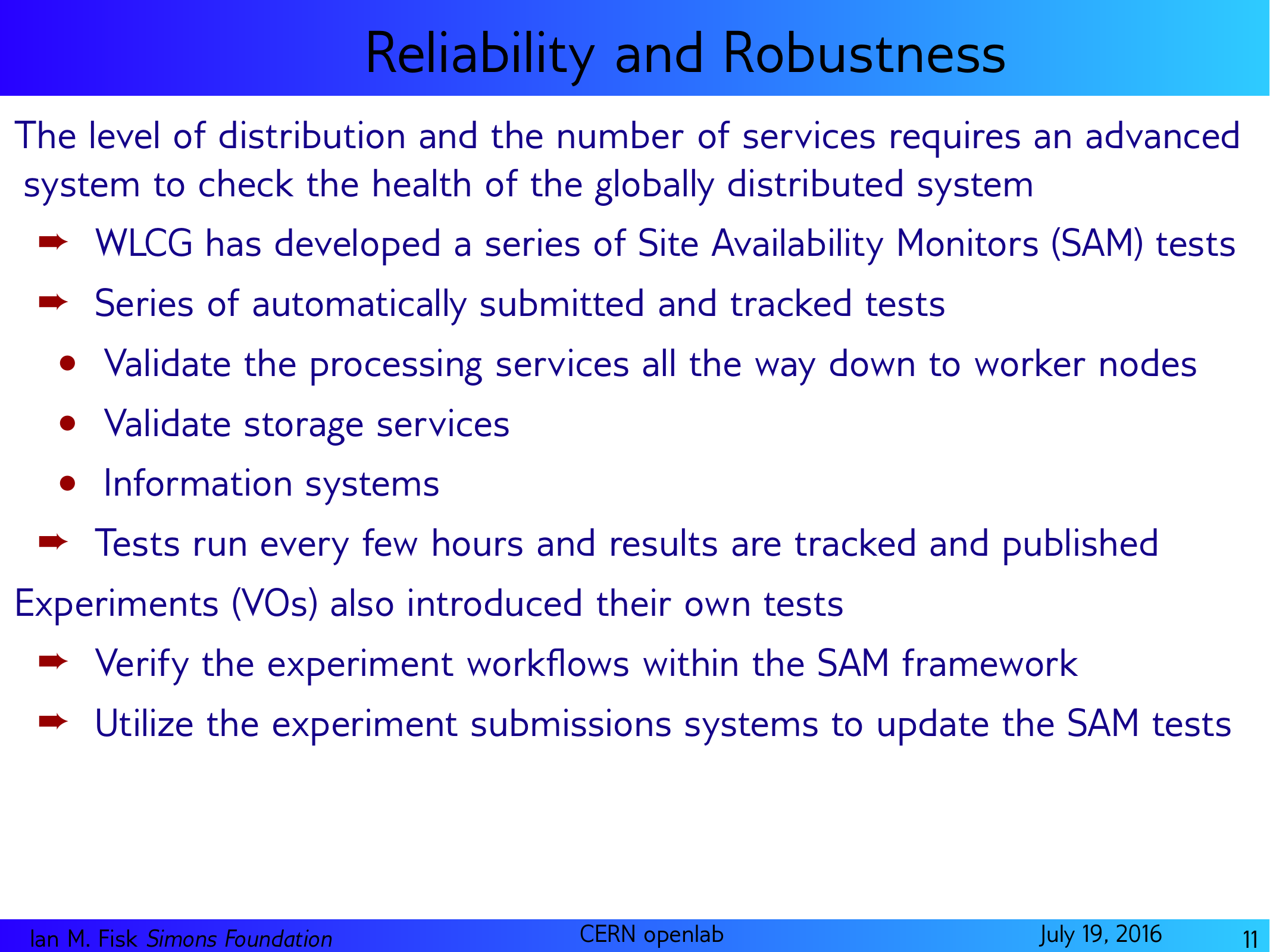

# Reliability and Robustness
The level of distribution and the number of services requires an advanced system to check the health of the globally distributed system
WLCG has developed a series of Site Availability Monitors (SAM) tests
Series of automatically submitted and tracked tests
Validate the processing services all the way down to worker nodes
Validate storage services
Information systems
Tests run every few hours and results are tracked and published
Experiments (VOs) also introduced their own tests
Verify the experiment workflows within the SAM framework
Utilize the experiment submissions systems to update the SAM tests
11